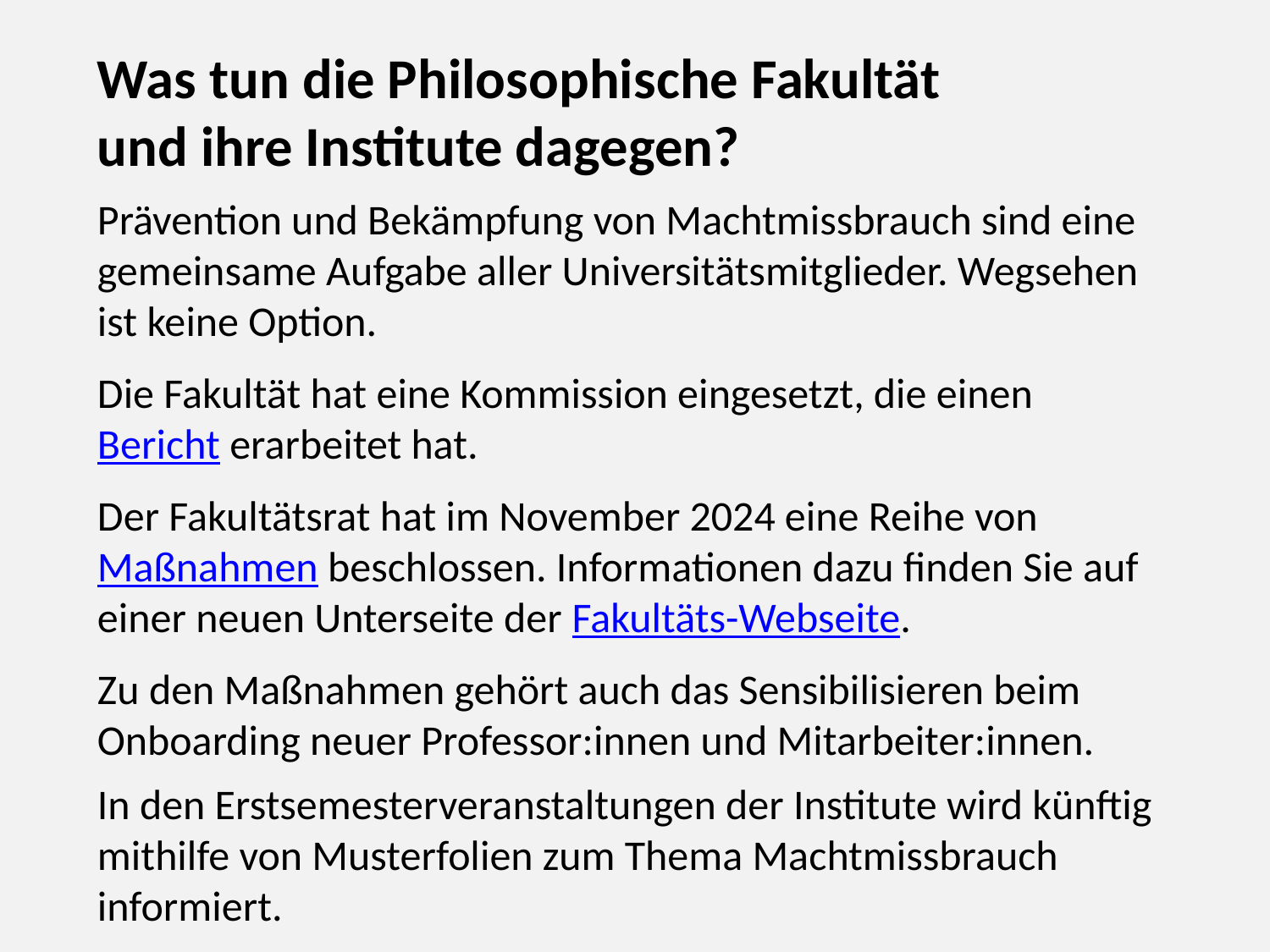

Was tun die Philosophische Fakultät und ihre Institute dagegen?
Prävention und Bekämpfung von Machtmissbrauch sind eine gemeinsame Aufgabe aller Universitätsmitglieder. Wegsehen ist keine Option.
Die Fakultät hat eine Kommission eingesetzt, die einen Bericht erarbeitet hat.
Der Fakultätsrat hat im November 2024 eine Reihe von Maßnahmen beschlossen. Informationen dazu finden Sie auf einer neuen Unterseite der Fakultäts-Webseite.
Zu den Maßnahmen gehört auch das Sensibilisieren beim Onboarding neuer Professor:innen und Mitarbeiter:innen.
In den Erstsemesterveranstaltungen der Institute wird künftig mithilfe von Musterfolien zum Thema Machtmissbrauch informiert.